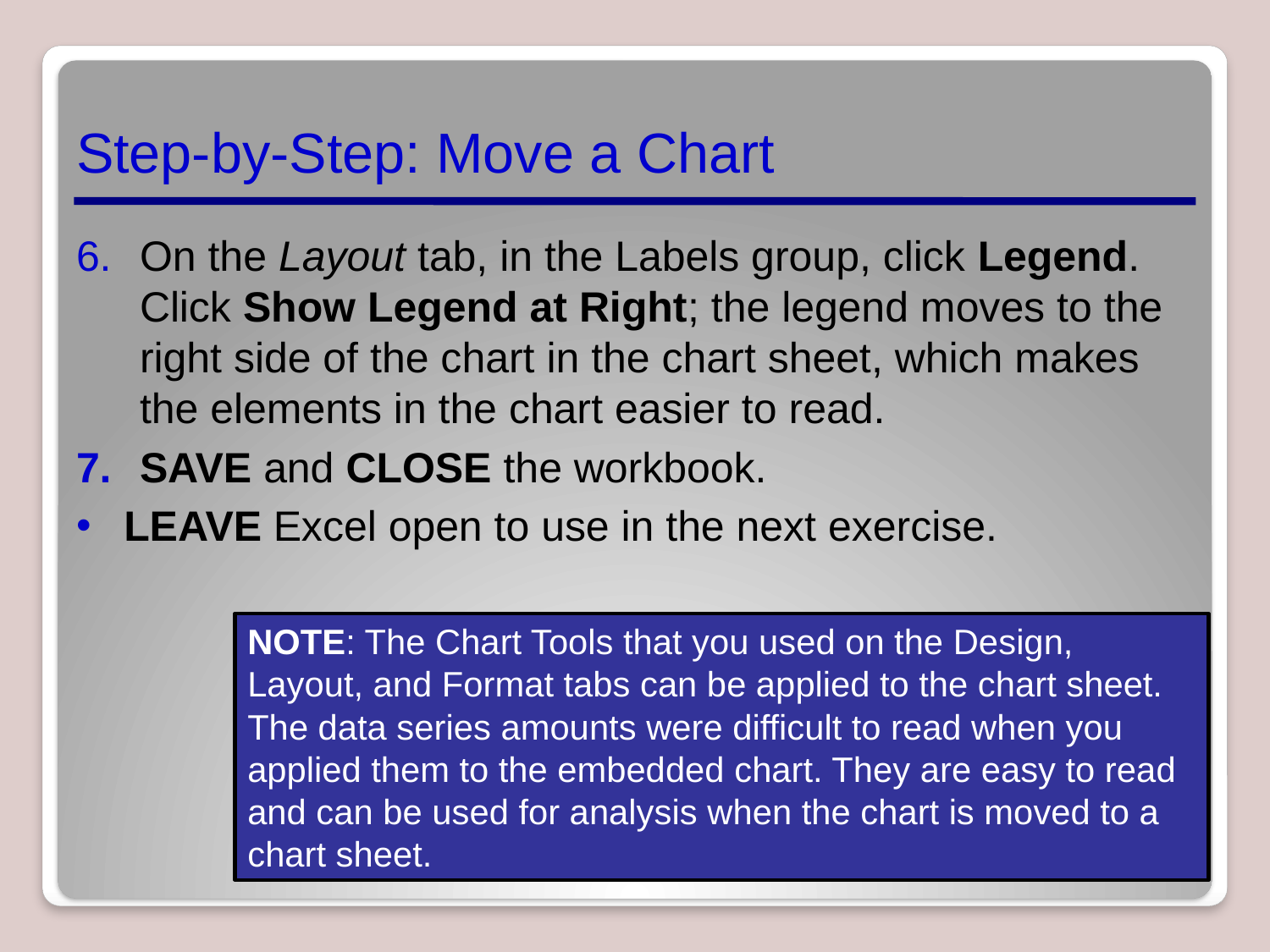

# Step-by-Step: Move a Chart
On the Layout tab, in the Labels group, click Legend. Click Show Legend at Right; the legend moves to the right side of the chart in the chart sheet, which makes the elements in the chart easier to read.
SAVE and CLOSE the workbook.
LEAVE Excel open to use in the next exercise.
NOTE: The Chart Tools that you used on the Design, Layout, and Format tabs can be applied to the chart sheet. The data series amounts were difficult to read when you applied them to the embedded chart. They are easy to read and can be used for analysis when the chart is moved to a chart sheet.